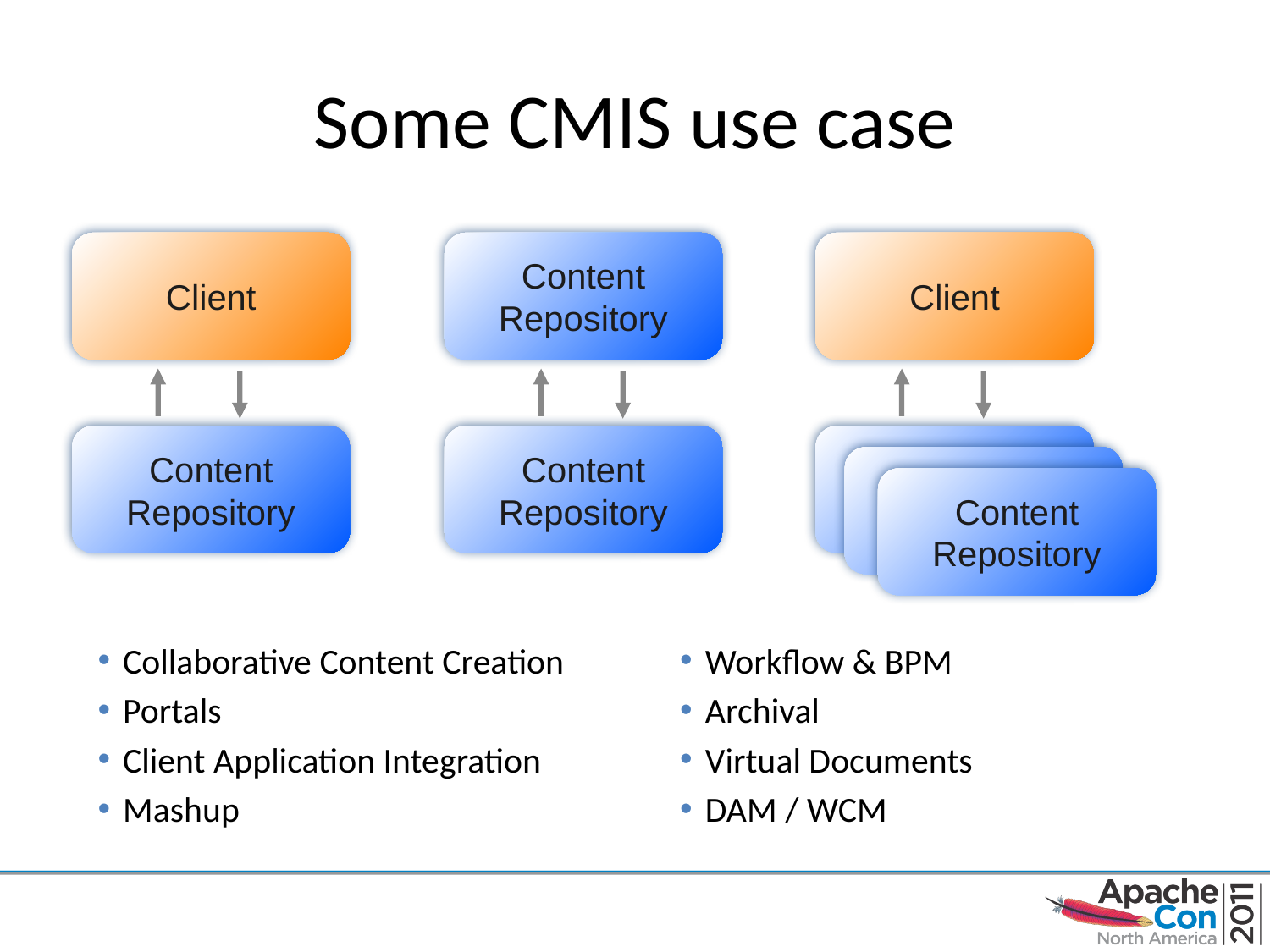

# Some CMIS use case

Client
Content Repository
Client

Content Repository
Content Repository
Content Repository
Content Repository
Content Repository
Collaborative Content Creation
Portals
Client Application Integration
Mashup
Workflow & BPM
Archival
Virtual Documents
DAM / WCM